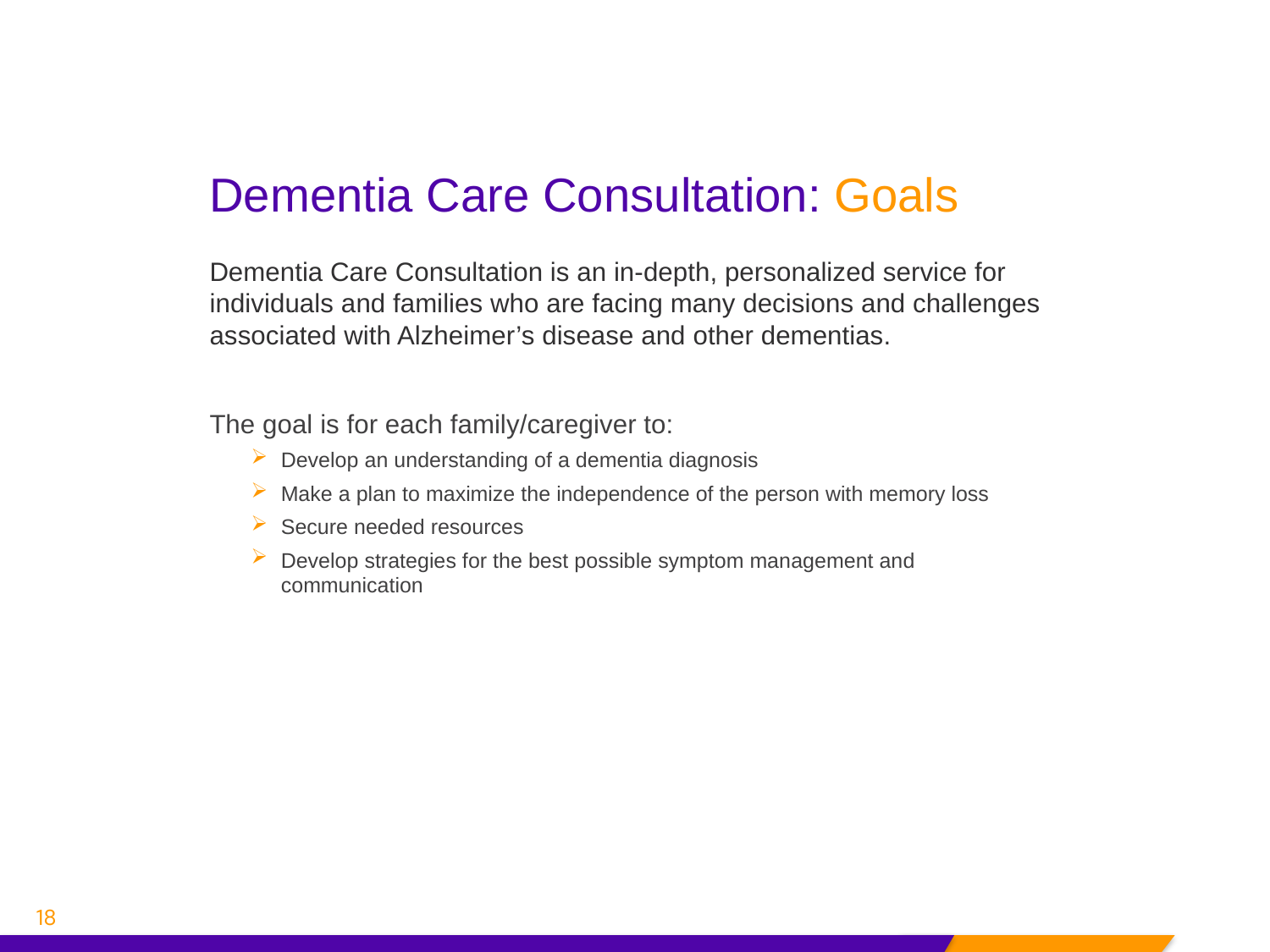

Dementia Care Consultation: Goals
Dementia Care Consultation is an in-depth, personalized service for individuals and families who are facing many decisions and challenges associated with Alzheimer’s disease and other dementias.

The goal is for each family/caregiver to:
Develop an understanding of a dementia diagnosis
Make a plan to maximize the independence of the person with memory loss
Secure needed resources
Develop strategies for the best possible symptom management and communication

18